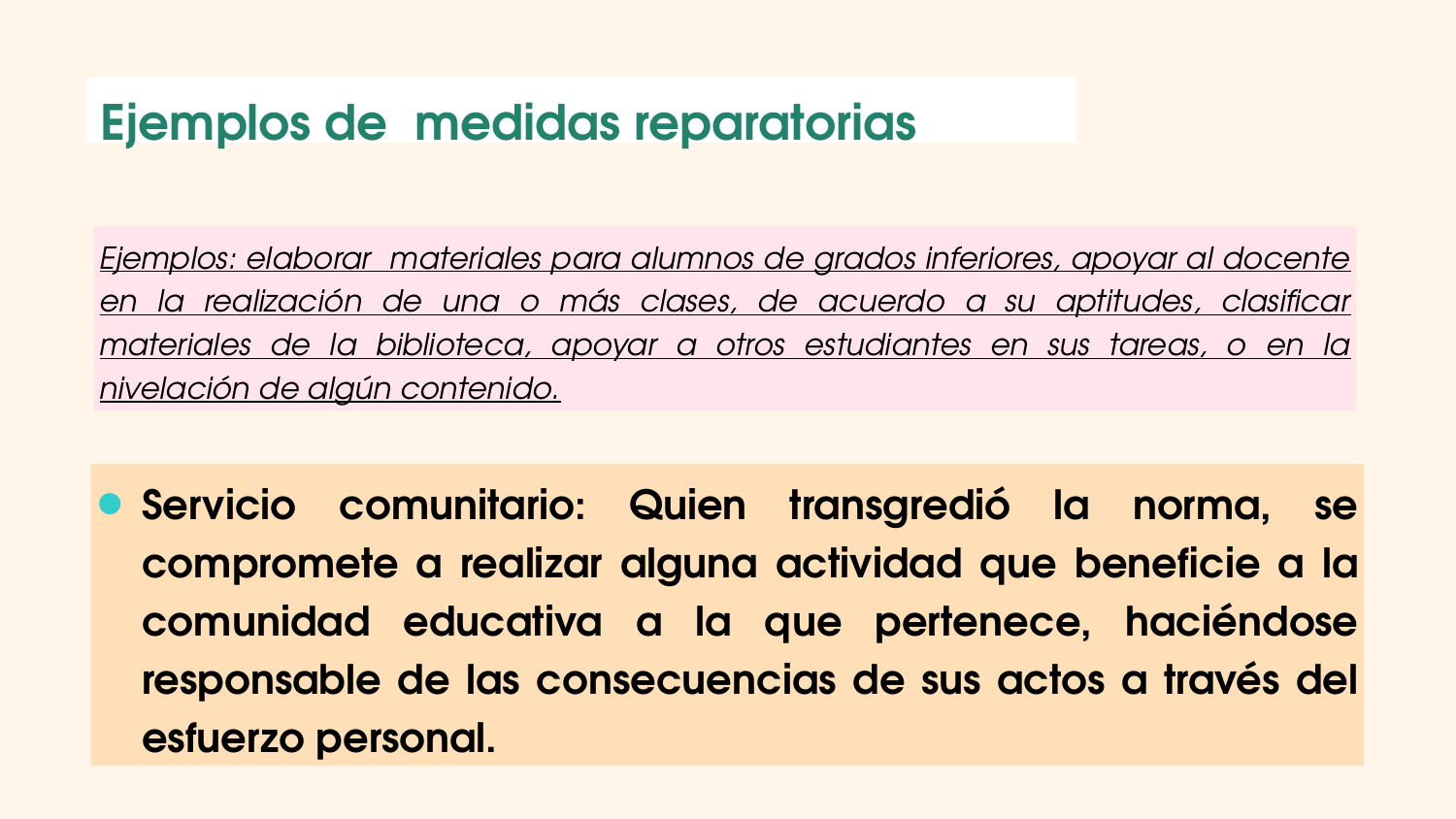

Ejemplos de  medidas reparatorias
Ejemplos: elaborar  materiales para alumnos de grados inferiores, apoyar al docente en la realización de una o más clases, de acuerdo a su aptitudes, clasificar materiales de la biblioteca, apoyar a otros estudiantes en sus tareas, o en la nivelación de algún contenido.
Servicio comunitario: Quien transgredió la norma, se compromete a realizar alguna actividad que beneficie a la comunidad educativa a la que pertenece, haciéndose responsable de las consecuencias de sus actos a través del esfuerzo personal.